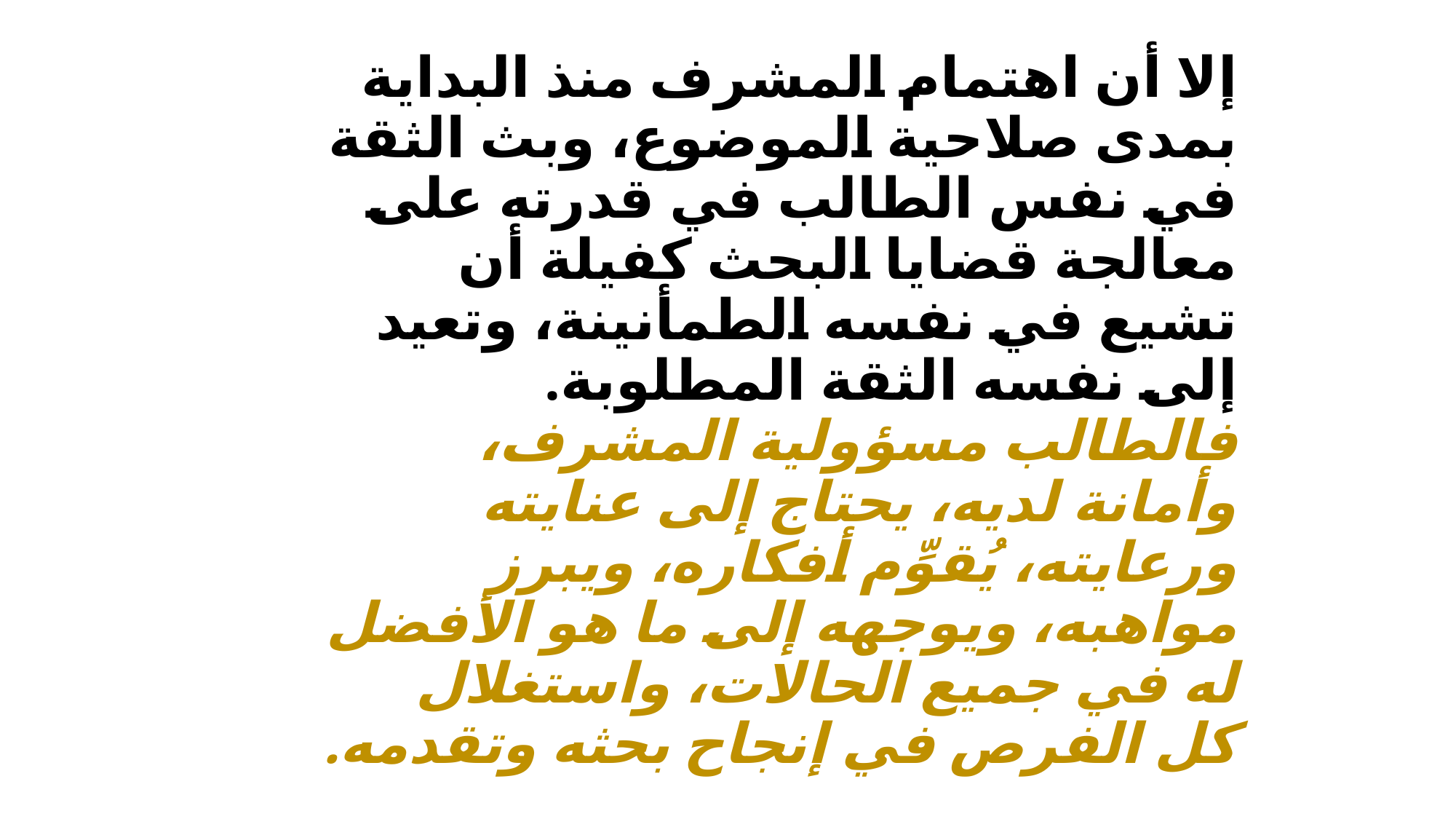

# إلا أن اهتمام المشرف منذ البداية بمدى صلاحية الموضوع، وبث الثقة في نفس الطالب في قدرته على معالجة قضايا البحث كفيلة أن تشيع في نفسه الطمأنينة، وتعيد إلى نفسه الثقة المطلوبة. فالطالب مسؤولية المشرف، وأمانة لديه، يحتاج إلى عنايته ورعايته، يُقوِّم أفكاره، ويبرز مواهبه، ويوجهه إلى ما هو الأفضل له في جميع الحالات، واستغلال كل الفرص في إنجاح بحثه وتقدمه.